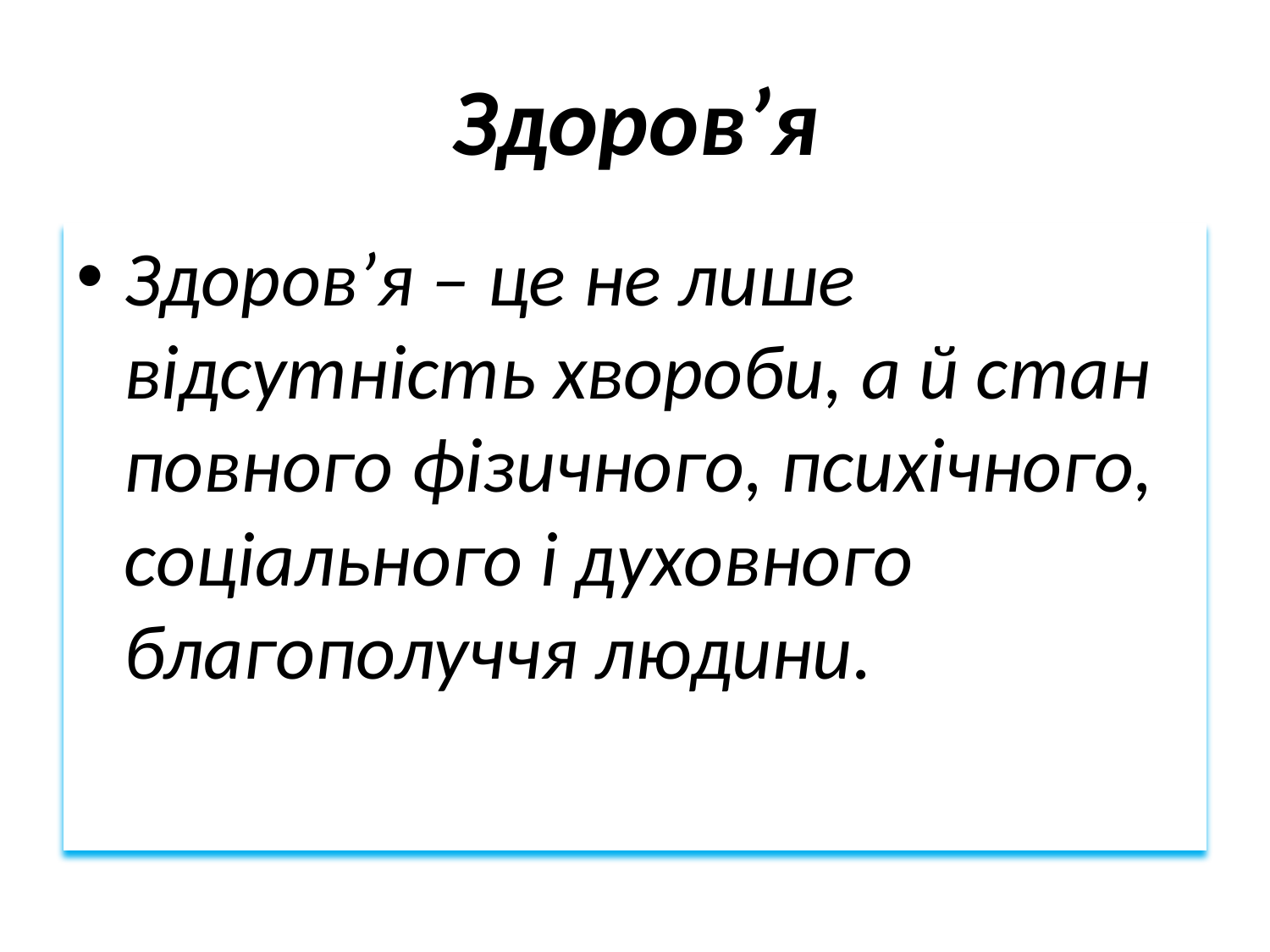

# Здоров’я
Здоров’я – це не лише відсутність хвороби, а й стан повного фізичного, психічного, соціального і духовного благополуччя людини.